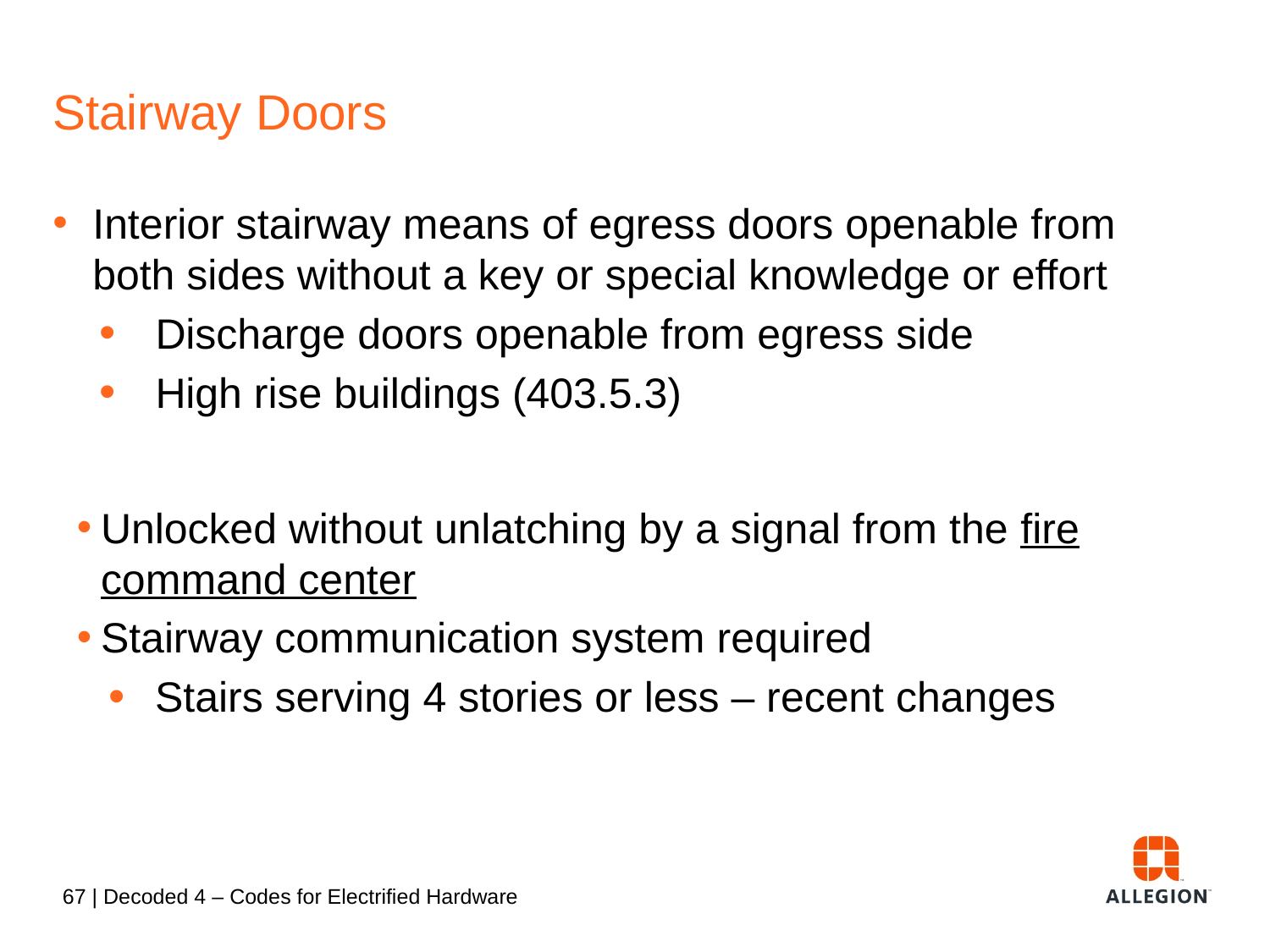

# Stairway Doors
Interior stairway means of egress doors openable from both sides without a key or special knowledge or effort
Discharge doors openable from egress side
High rise buildings (403.5.3)

Unlocked without unlatching by a signal from the fire command center
Stairway communication system required
Stairs serving 4 stories or less – recent changes